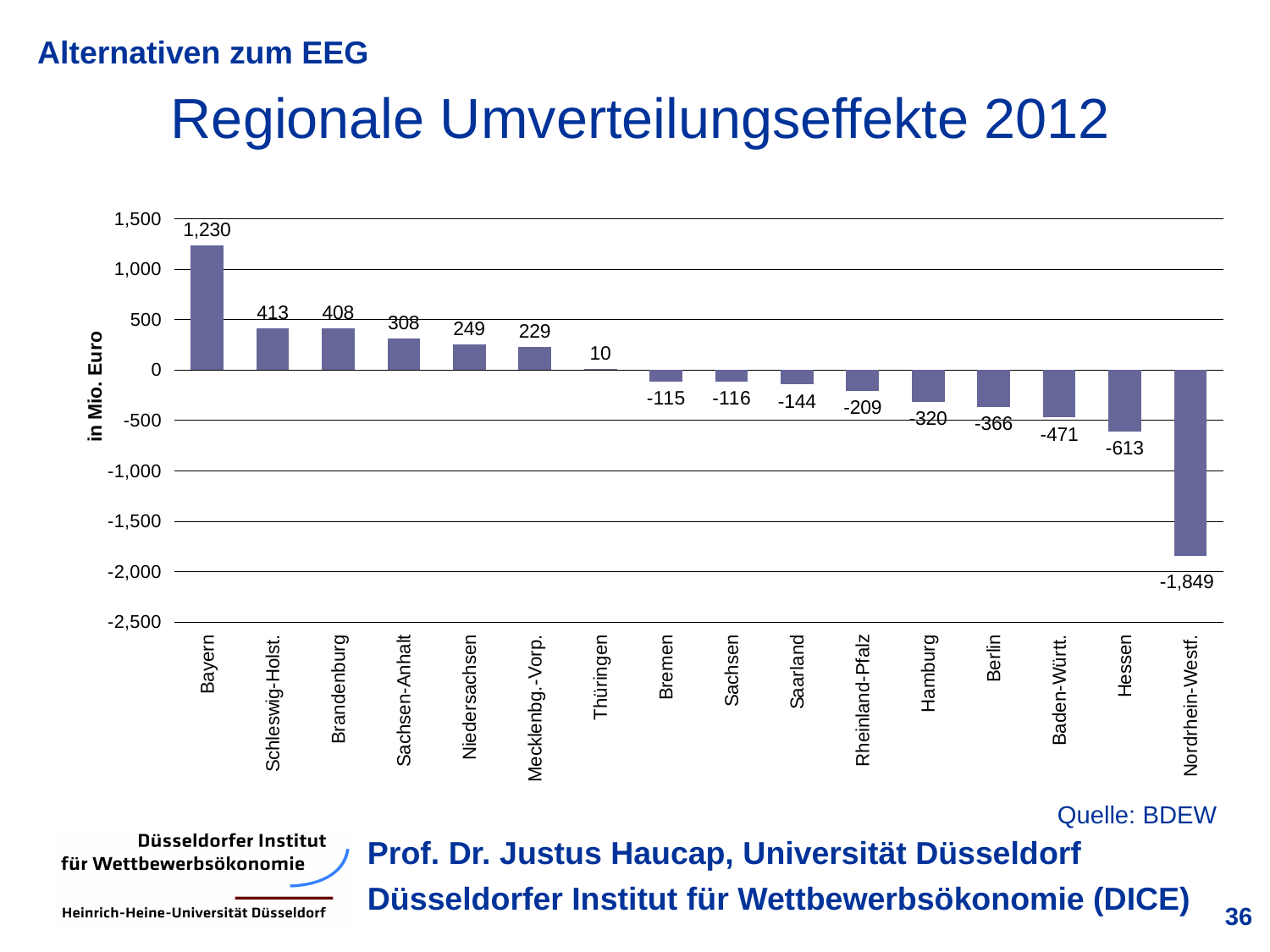

Regionale Umverteilungseffekte 2012

### Chart

| Category | Saldo aus Mittelzufluss und Mittelabfluss 2011 |
|---|---|
| Bayern | 1230.395762321588 |
| Schleswig-Holst. | 413.11646634418724 |
| Brandenburg | 407.62178726638643 |
| Sachsen-Anhalt | 307.85817230375164 |
| Niedersachsen | 249.04288648625584 |
| Mecklenbg.-Vorp. | 229.19686982836058 |
| Thüringen | 9.570489122805249 |
| Bremen | -115.1793278300179 |
| Sachsen | -115.61782145487086 |
| Saarland | -144.436025993335 |
| Rheinland-Pfalz | -209.08696519659233 |
| Hamburg | -319.95759739293027 |
| Berlin | -365.52236506464544 |
| Baden-Württ. | -471.4257528381571 |
| Hessen | -612.9142118671532 |
| Nordrhein-Westf. | -1848.8104228856294 |
Quelle: BDEW